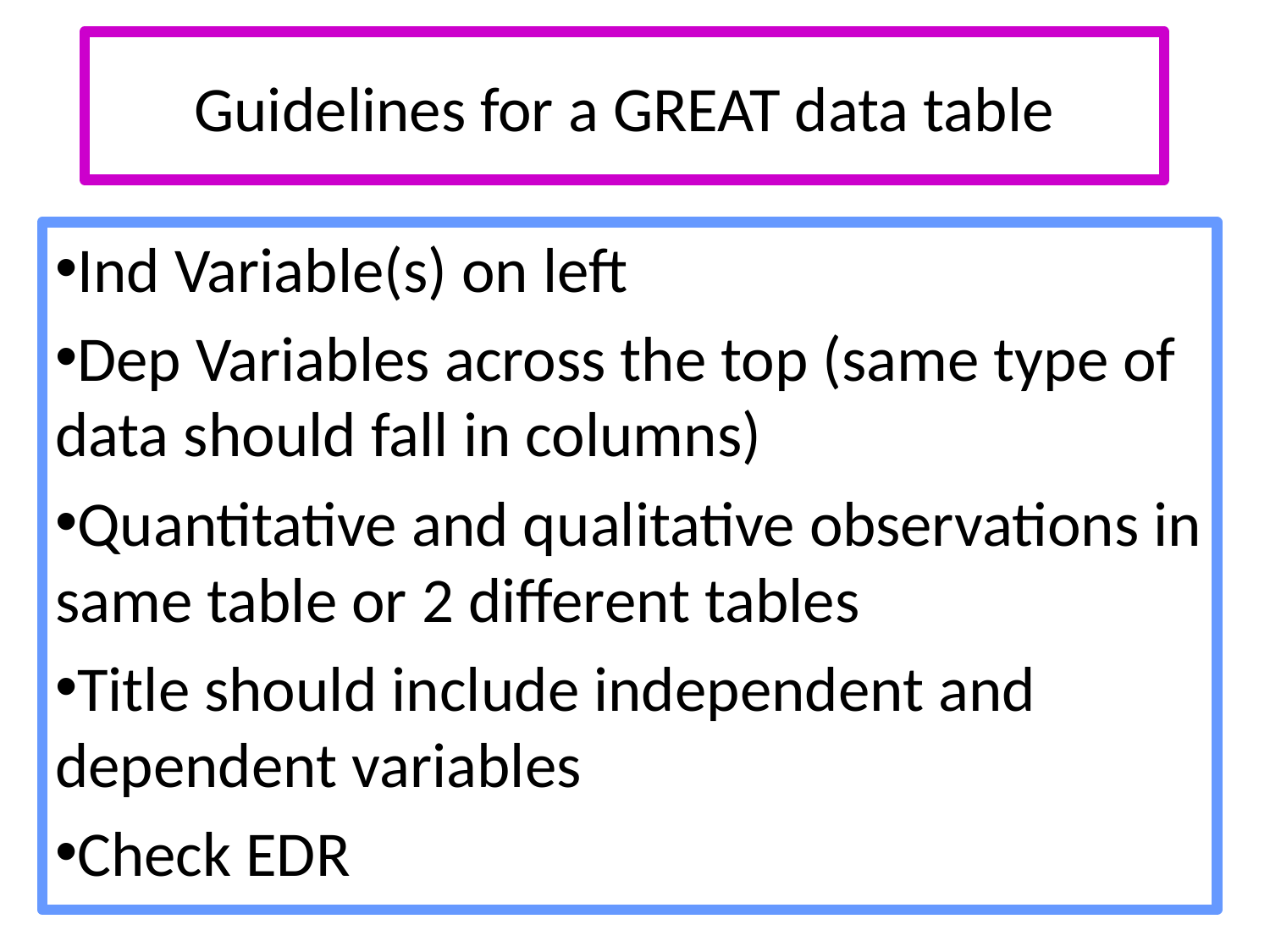

# Guidelines for a GREAT data table
Ind Variable(s) on left
Dep Variables across the top (same type of data should fall in columns)
Quantitative and qualitative observations in same table or 2 different tables
Title should include independent and dependent variables
Check EDR